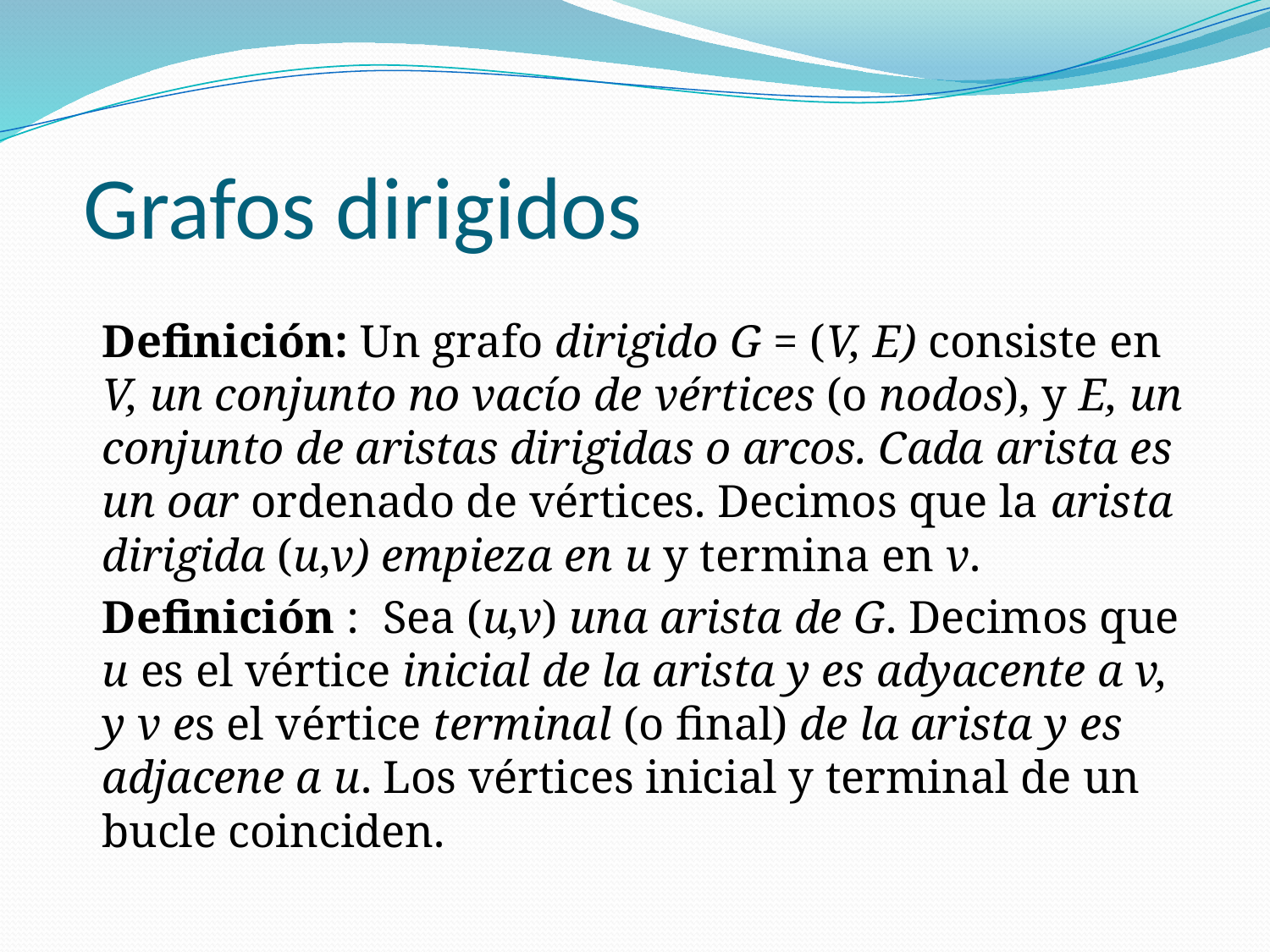

# Grafos dirigidos
Definición: Un grafo dirigido G = (V, E) consiste en V, un conjunto no vacío de vértices (o nodos), y E, un conjunto de aristas dirigidas o arcos. Cada arista es un oar ordenado de vértices. Decimos que la arista dirigida (u,v) empieza en u y termina en v.
Definición :  Sea (u,v) una arista de G. Decimos que u es el vértice inicial de la arista y es adyacente a v, y v es el vértice terminal (o final) de la arista y es adjacene a u. Los vértices inicial y terminal de un bucle coinciden.